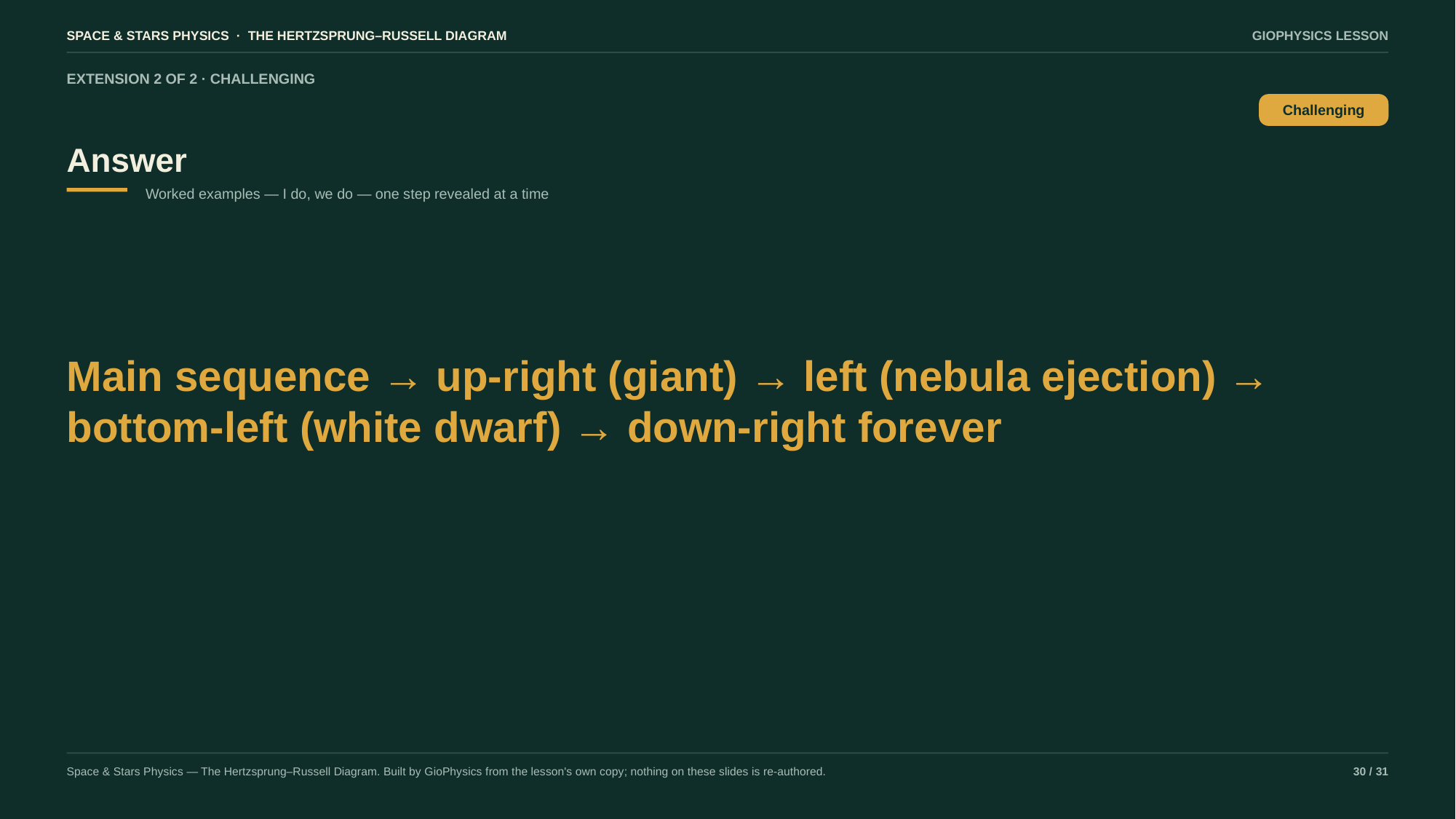

SPACE & STARS PHYSICS  ·  THE HERTZSPRUNG–RUSSELL DIAGRAM
GIOPHYSICS LESSON

EXTENSION 2 OF 2 · CHALLENGING
Answer

Challenging
Worked examples — I do, we do — one step revealed at a time

Main sequence → up-right (giant) → left (nebula ejection) → bottom-left (white dwarf) → down-right forever

Space & Stars Physics — The Hertzsprung–Russell Diagram. Built by GioPhysics from the lesson's own copy; nothing on these slides is re-authored.
30 / 31